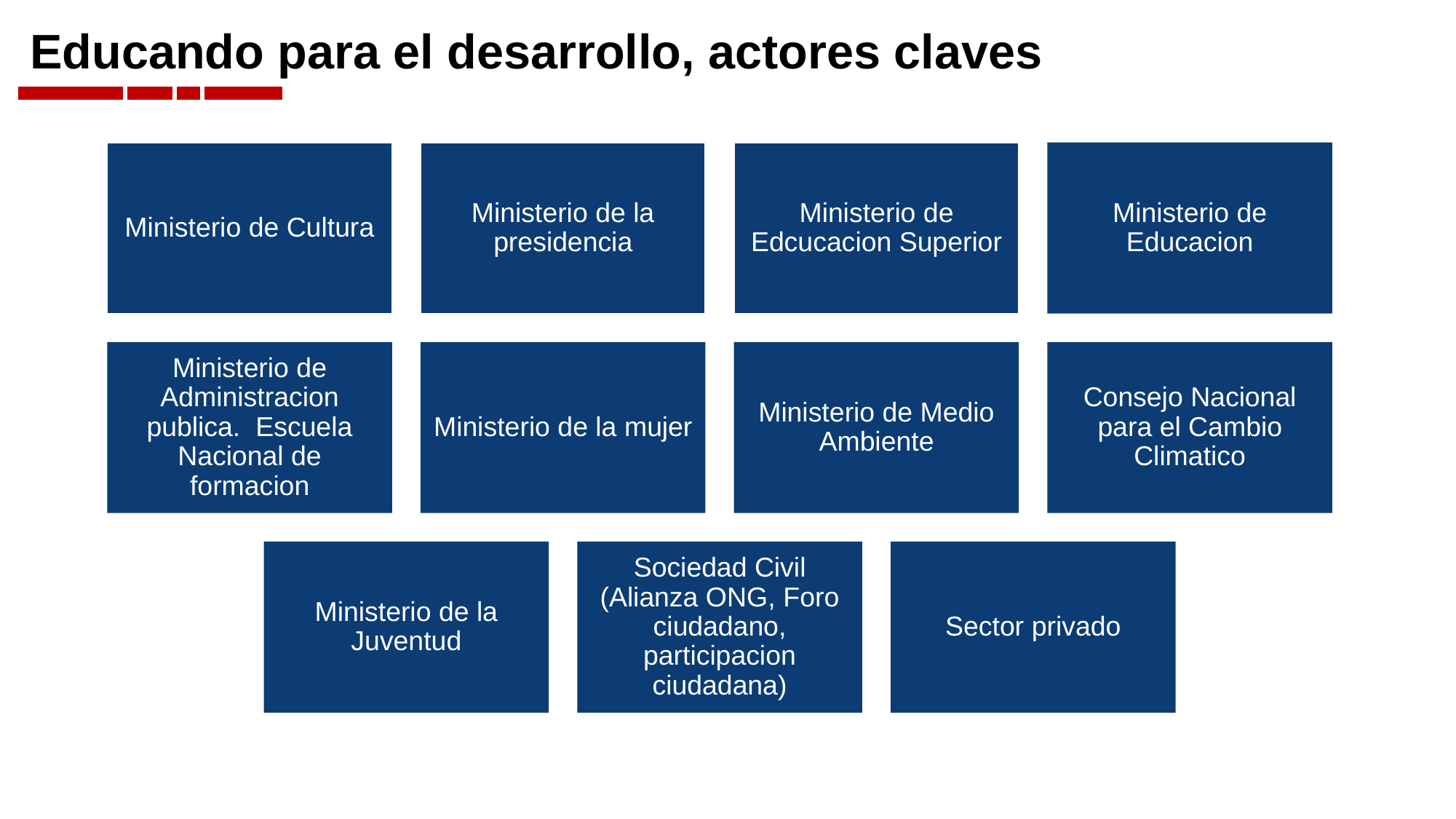

Educando para el desarrollo, actores claves

Ministerio de Cultura
Ministerio de la presidencia
Ministerio de Edcucacion Superior
Ministerio de Educacion
Ministerio de Administracion publica.  Escuela Nacional de formacion
Ministerio de la mujer
Ministerio de Medio Ambiente
Consejo Nacional para el Cambio Climatico
Ministerio de la Juventud
Sociedad Civil (Alianza ONG, Foro ciudadano, participacion ciudadana)
Sector privado